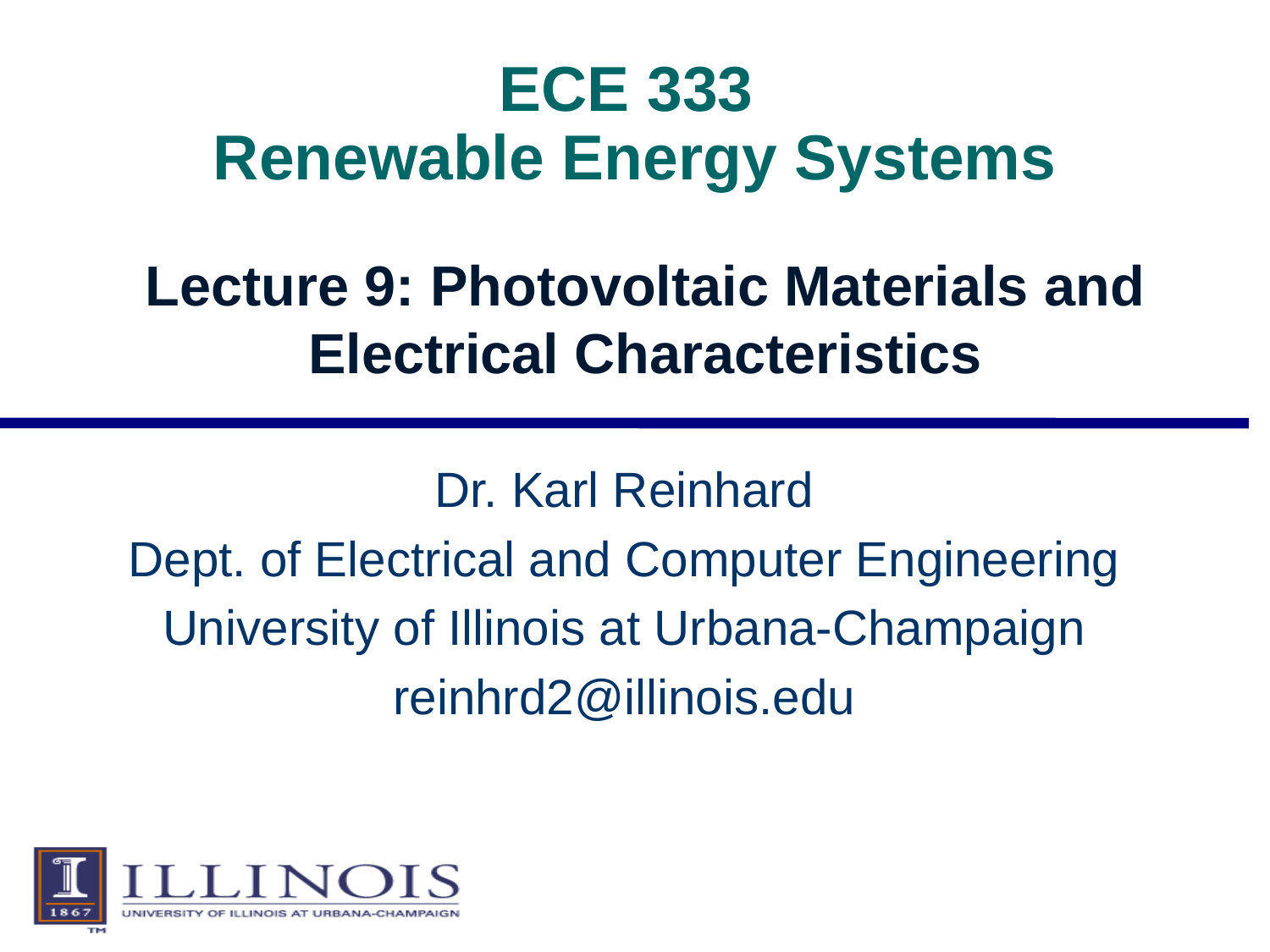

# ECE 333 Renewable Energy Systems
Lecture 9: Photovoltaic Materials and Electrical Characteristics
Dr. Karl Reinhard
Dept. of Electrical and Computer Engineering
University of Illinois at Urbana-Champaign
reinhrd2@illinois.edu